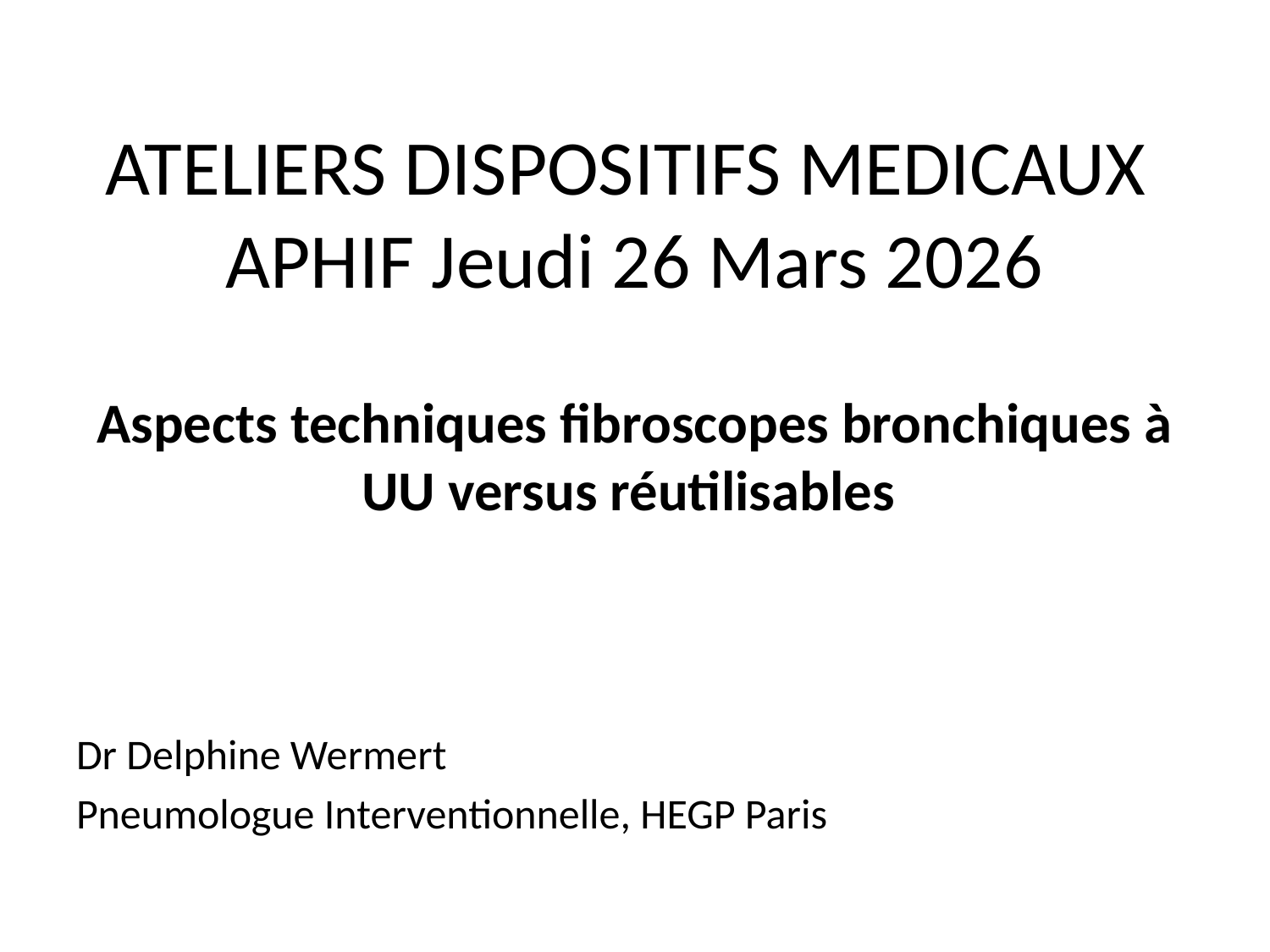

# ATELIERS DISPOSITIFS MEDICAUX APHIF Jeudi 26 Mars 2026

Aspects techniques fibroscopes bronchiques à UU versus réutilisables

Dr Delphine Wermert
Pneumologue Interventionnelle, HEGP Paris